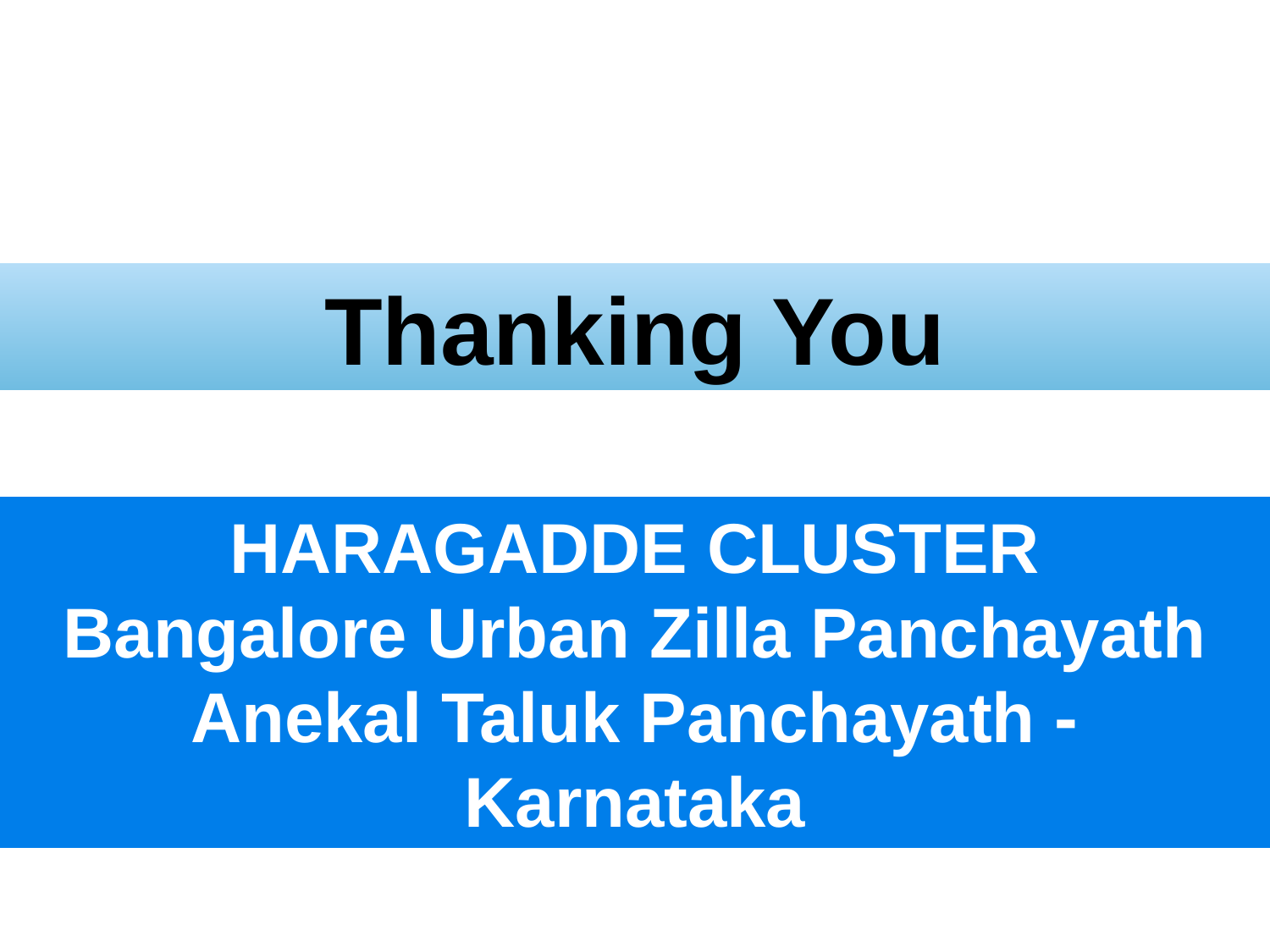

Thanking You
HARAGADDE CLUSTER
Bangalore Urban Zilla Panchayath
Anekal Taluk Panchayath - Karnataka